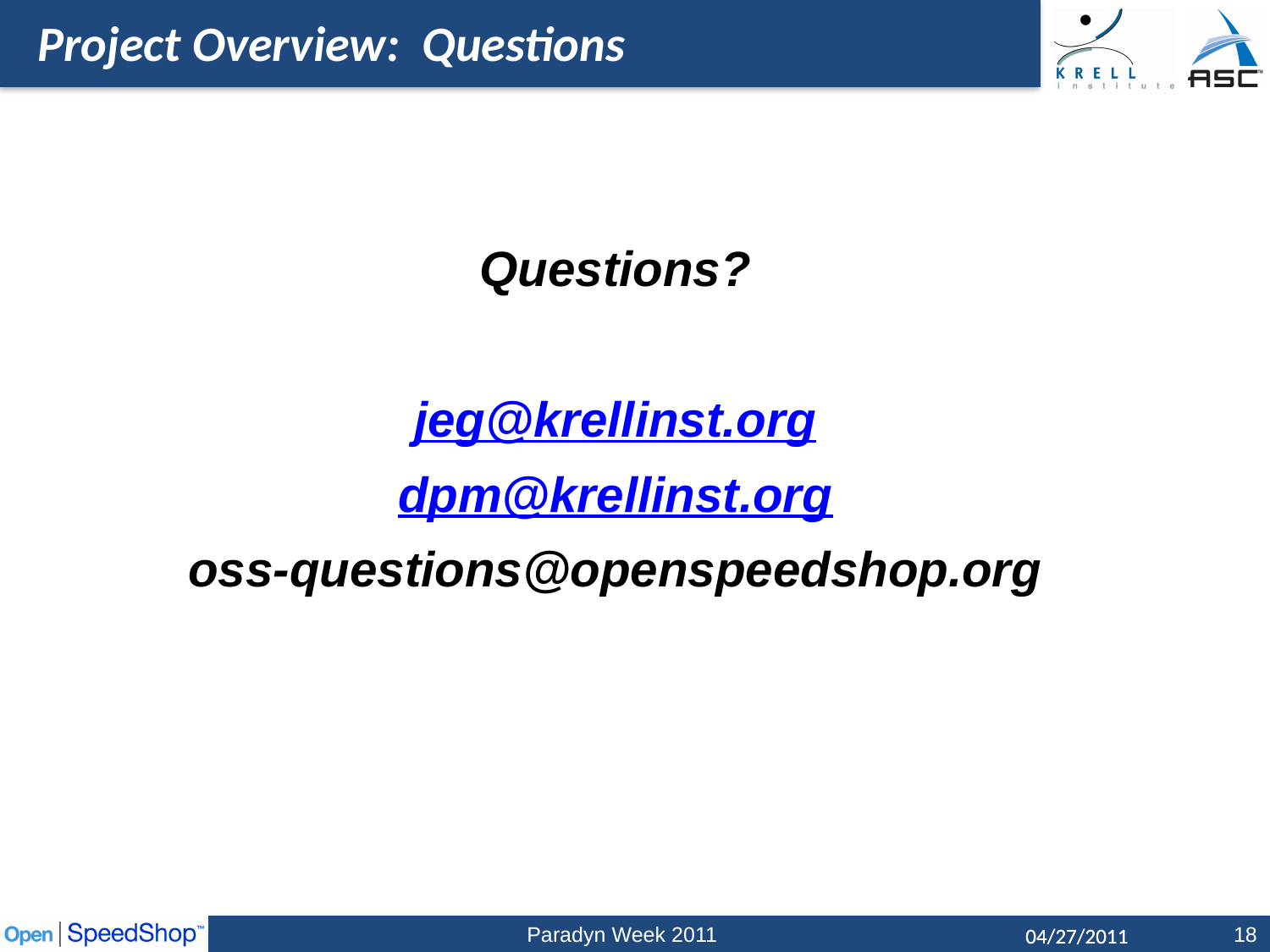

Project Overview:  Questions
Questions?

jeg@krellinst.org
dpm@krellinst.org
oss-questions@openspeedshop.org
Paradyn Week 2011
18